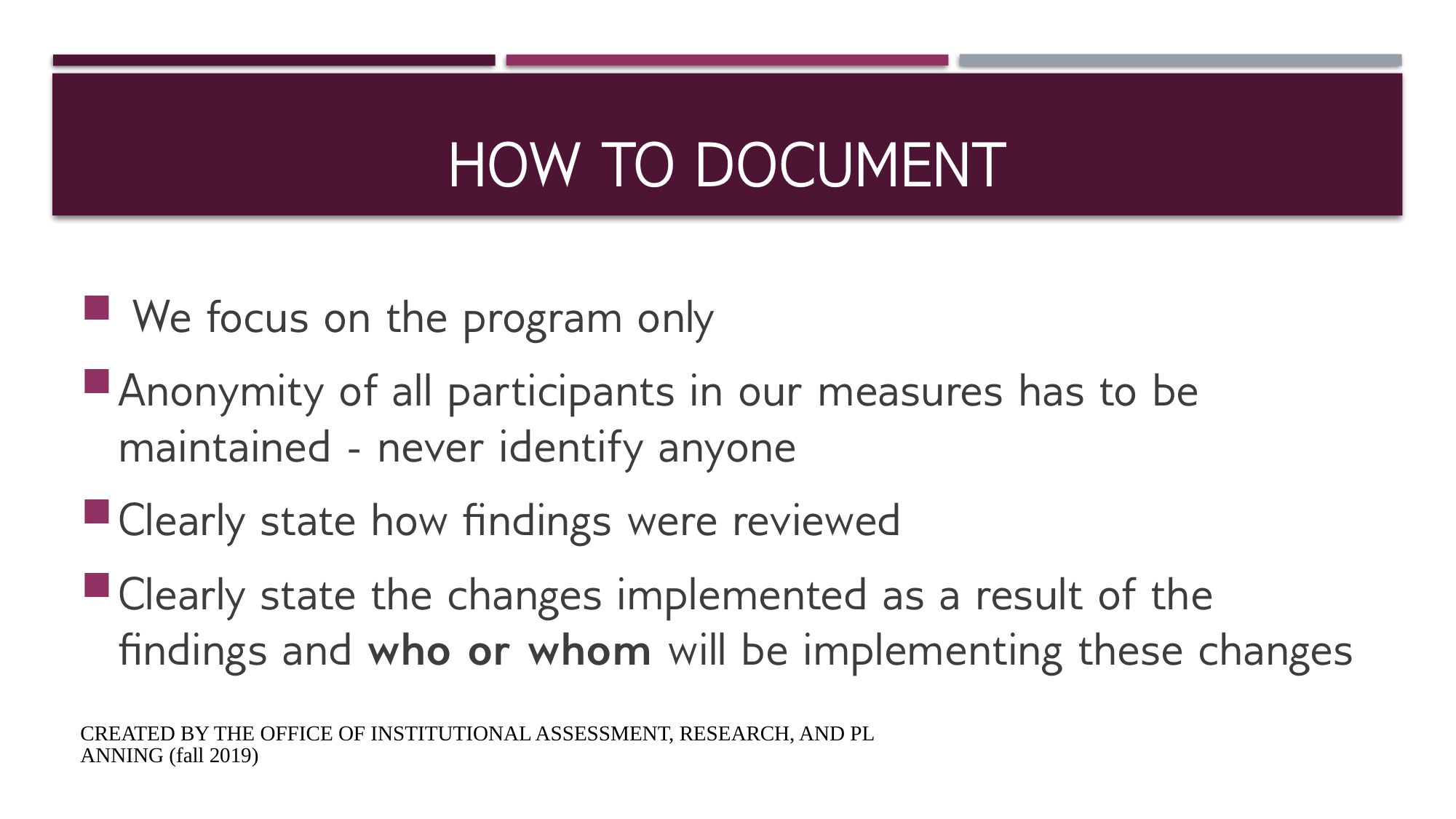

# How to document
 We focus on the program only
Anonymity of all participants in our measures has to be maintained - never identify anyone
Clearly state how findings were reviewed
Clearly state the changes implemented as a result of the findings and who or whom will be implementing these changes
CREATED BY THE OFFICE OF INSTITUTIONAL ASSESSMENT, RESEARCH, AND PLANNING (fall 2019)